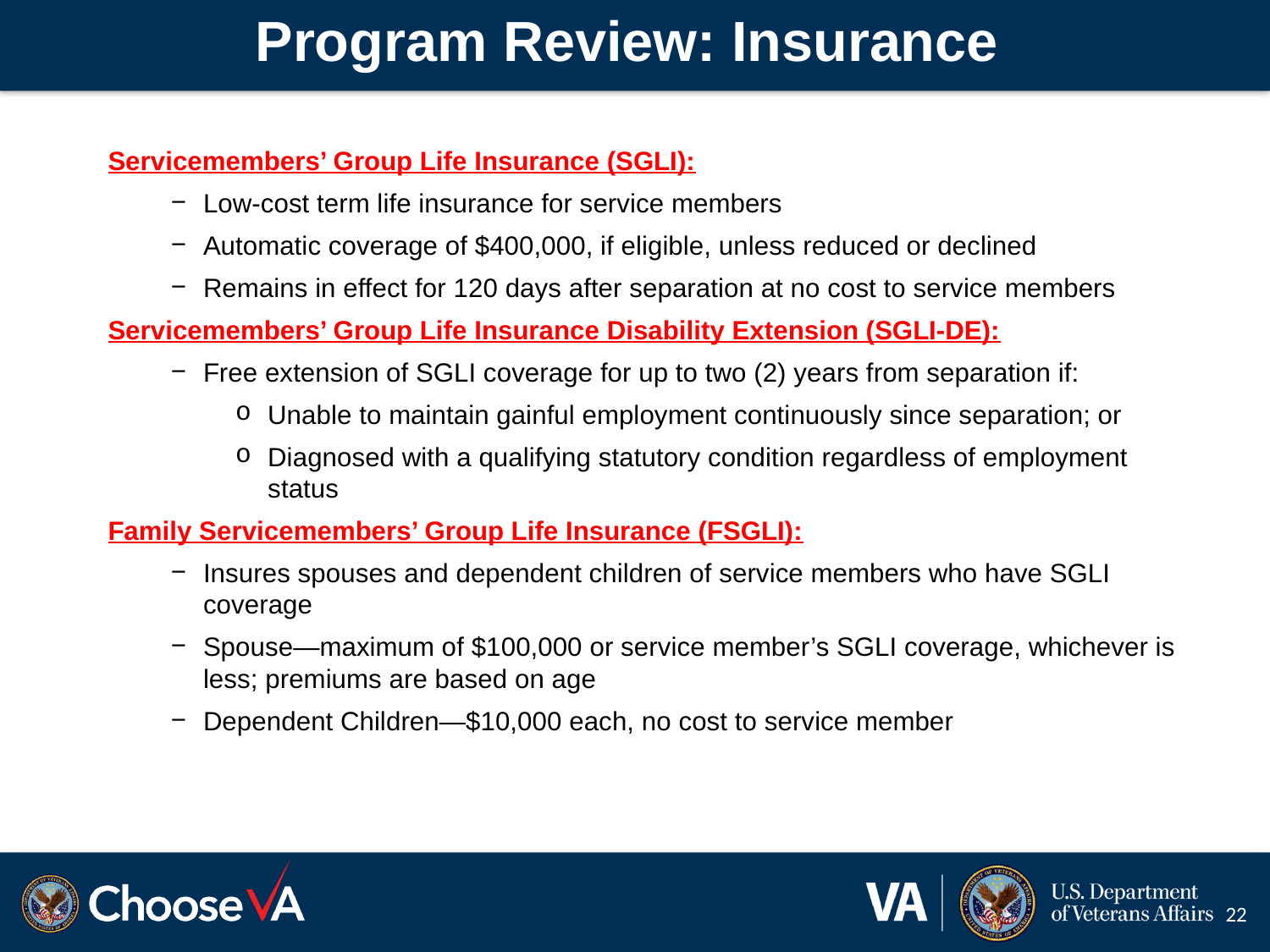

# Program Review: Insurance
Servicemembers’ Group Life Insurance (SGLI):
Low-cost term life insurance for service members
Automatic coverage of $400,000, if eligible, unless reduced or declined
Remains in effect for 120 days after separation at no cost to service members
Servicemembers’ Group Life Insurance Disability Extension (SGLI-DE):
Free extension of SGLI coverage for up to two (2) years from separation if:
Unable to maintain gainful employment continuously since separation; or
Diagnosed with a qualifying statutory condition regardless of employment status
Family Servicemembers’ Group Life Insurance (FSGLI):
Insures spouses and dependent children of service members who have SGLI coverage
Spouse—maximum of $100,000 or service member’s SGLI coverage, whichever is less; premiums are based on age
Dependent Children—$10,000 each, no cost to service member

22